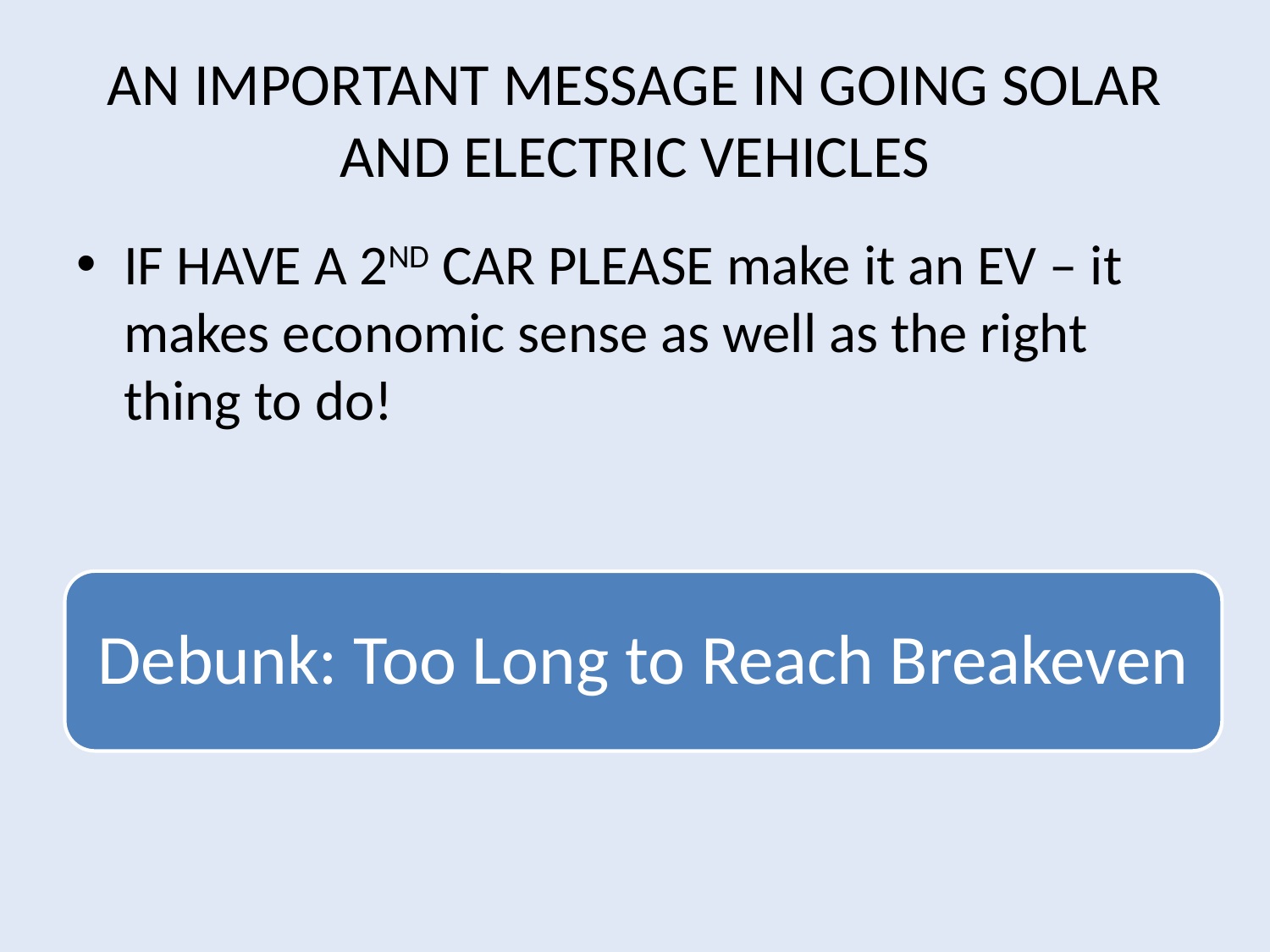

# AN IMPORTANT MESSAGE IN GOING SOLAR AND ELECTRIC VEHICLES
IF HAVE A 2ND CAR PLEASE make it an EV – it makes economic sense as well as the right thing to do!

Debunk: Too Long to Reach Breakeven